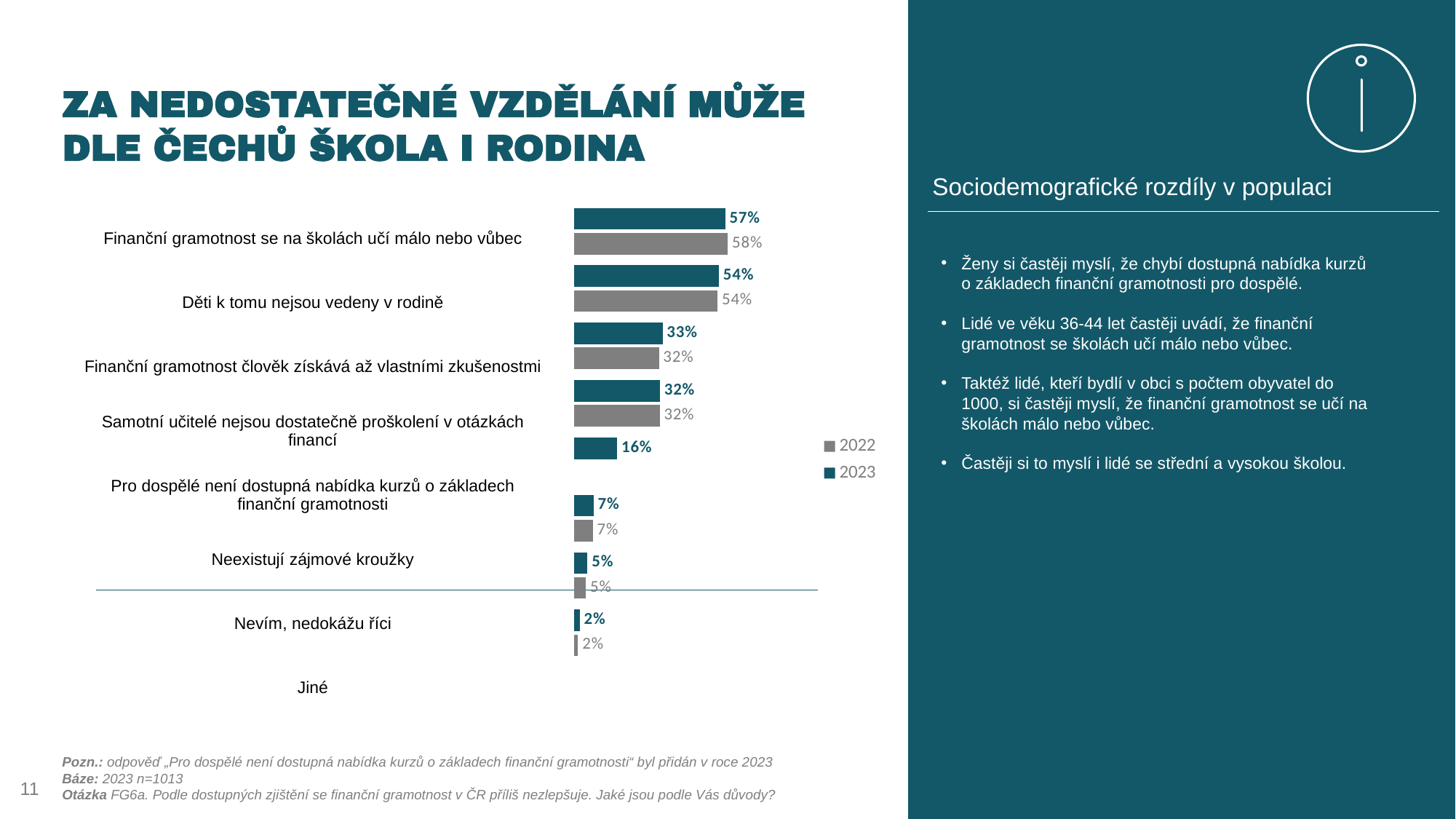

Za nedostatečné vzdělání MŮŽE dle Čechů ŠKOLA I RODINA
Na finančním vzdělávání by se měly podílet hlavně stát prostřednictvím školního systému
Sociodemografické rozdíly v populaci

[unsupported chart]

| Finanční gramotnost se na školách učí málo nebo vůbec |
| --- |
| Děti k tomu nejsou vedeny v rodině |
| Finanční gramotnost člověk získává až vlastními zkušenostmi |
| Samotní učitelé nejsou dostatečně proškolení v otázkách financí |
| Pro dospělé není dostupná nabídka kurzů o základech finanční gramotnosti |
| Neexistují zájmové kroužky |
| Nevím, nedokážu říci |
| Jiné |
Ženy si častěji myslí, že chybí dostupná nabídka kurzů o základech finanční gramotnosti pro dospělé.

Lidé ve věku 36-44 let častěji uvádí, že finanční gramotnost se školách učí málo nebo vůbec.

Taktéž lidé, kteří bydlí v obci s počtem obyvatel do 1000, si častěji myslí, že finanční gramotnost se učí na školách málo nebo vůbec.

Častěji si to myslí i lidé se střední a vysokou školou.
Pozn.: odpověď „Pro dospělé není dostupná nabídka kurzů o základech finanční gramotnosti“ byl přidán v roce 2023
Báze: 2023 n=1013
Otázka FG6a. Podle dostupných zjištění se finanční gramotnost v ČR příliš nezlepšuje. Jaké jsou podle Vás důvody?